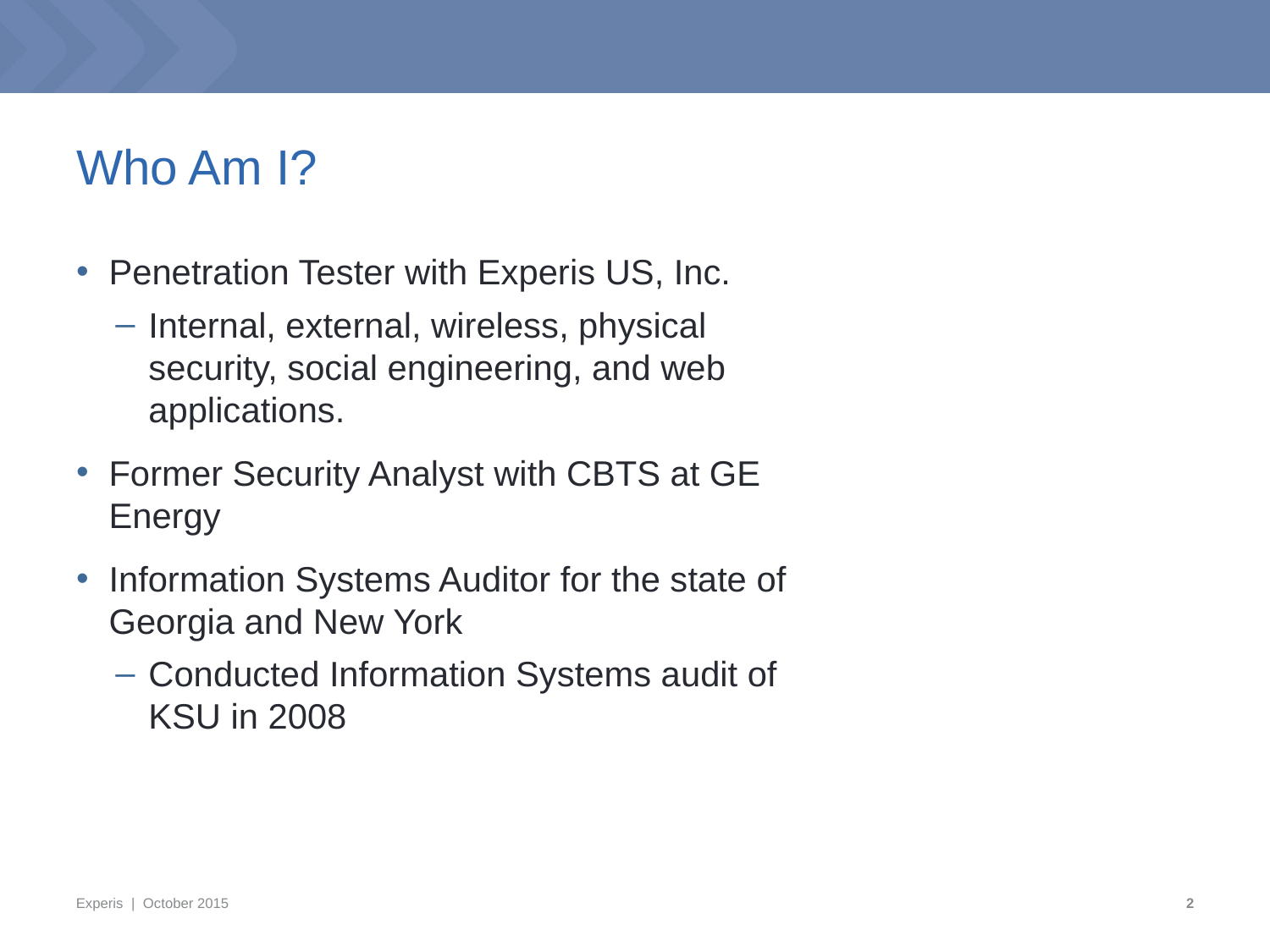

# Who Am I?
Penetration Tester with Experis US, Inc.
Internal, external, wireless, physical security, social engineering, and web applications.
Former Security Analyst with CBTS at GE Energy
Information Systems Auditor for the state of Georgia and New York
Conducted Information Systems audit of KSU in 2008